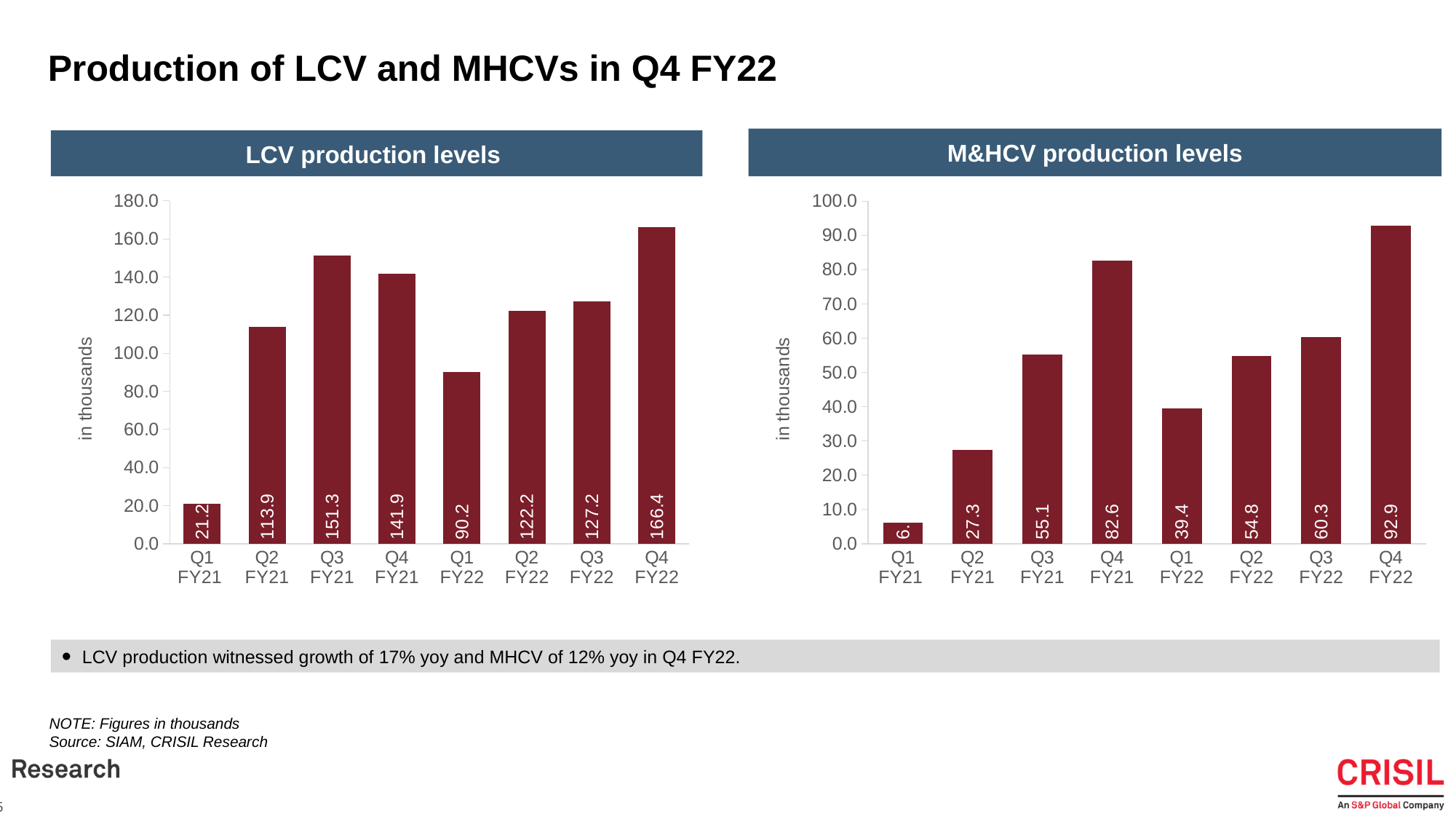

M&HCV production levels
LCV production levels
# Production of LCV and MHCVs in Q4 FY22

### Chart

| Category | LCV |
|---|---|
| Q1 FY21  | 21.177 |
| Q2 FY21 | 113.854 |
| Q3 FY21 | 151.252 |
| Q4 FY21 | 141.939 |
| Q1 FY22 | 90.196 |
| Q2 FY22 | 122.196 |
| Q3 FY22 | 127.213 |
| Q4 FY22 | 166.404 |

### Chart

| Category | MHCV |
|---|---|
| Q1 FY21  | 6.134 |
| Q2 FY21 | 27.339 |
| Q3 FY21 | 55.137 |
| Q4 FY21 | 82.622 |
| Q1 FY22 | 39.395 |
| Q2 FY22 | 54.827 |
| Q3 FY22 | 60.349 |
| Q4 FY22 | 92.872 |
LCV production witnessed growth of 17% yoy and MHCV of 12% yoy in Q4 FY22.
NOTE: Figures in thousands
Source: SIAM, CRISIL Research